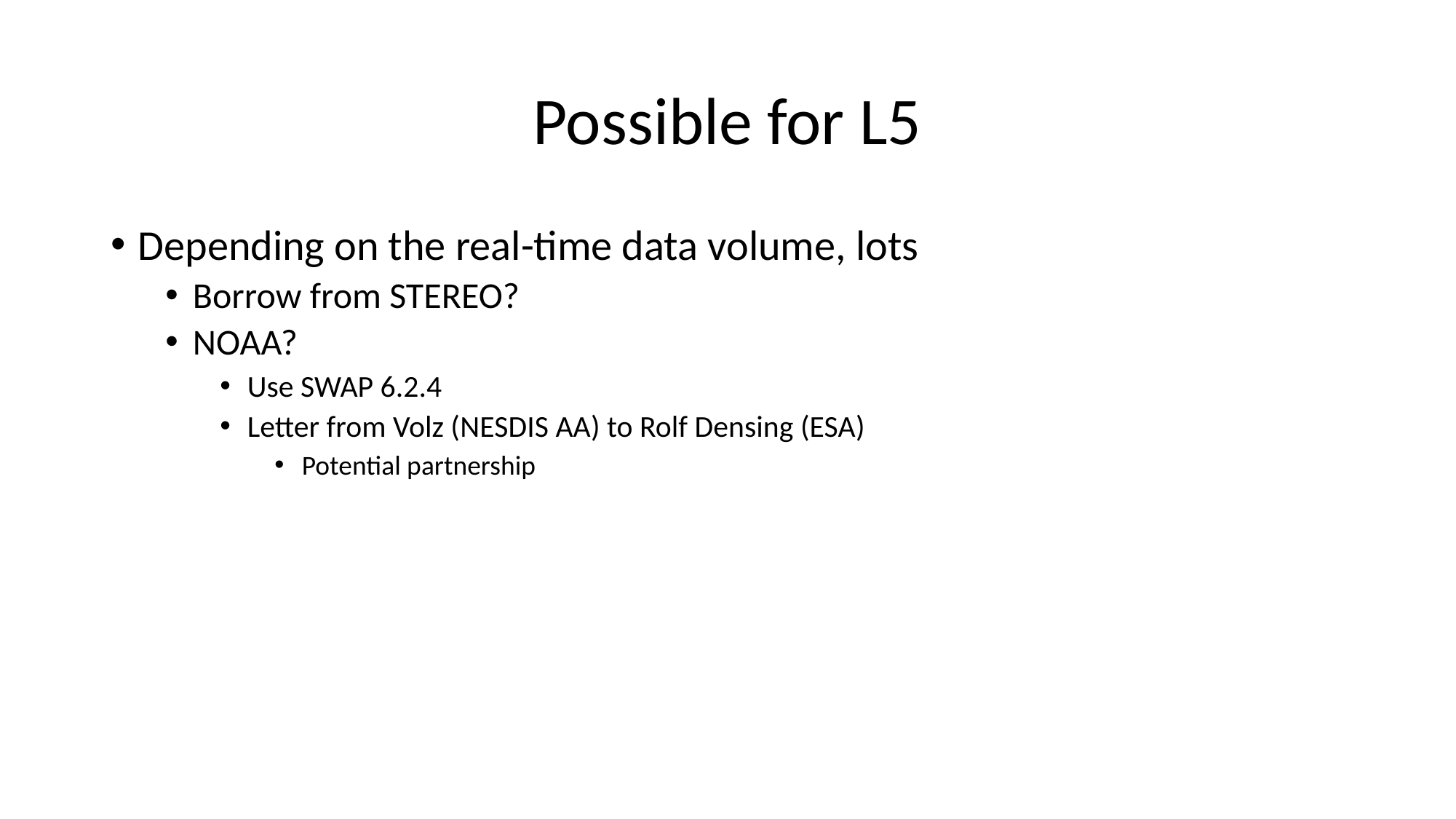

# Possible for L5
Depending on the real-time data volume, lots
Borrow from STEREO?
NOAA?
Use SWAP 6.2.4
Letter from Volz (NESDIS AA) to Rolf Densing (ESA)
Potential partnership